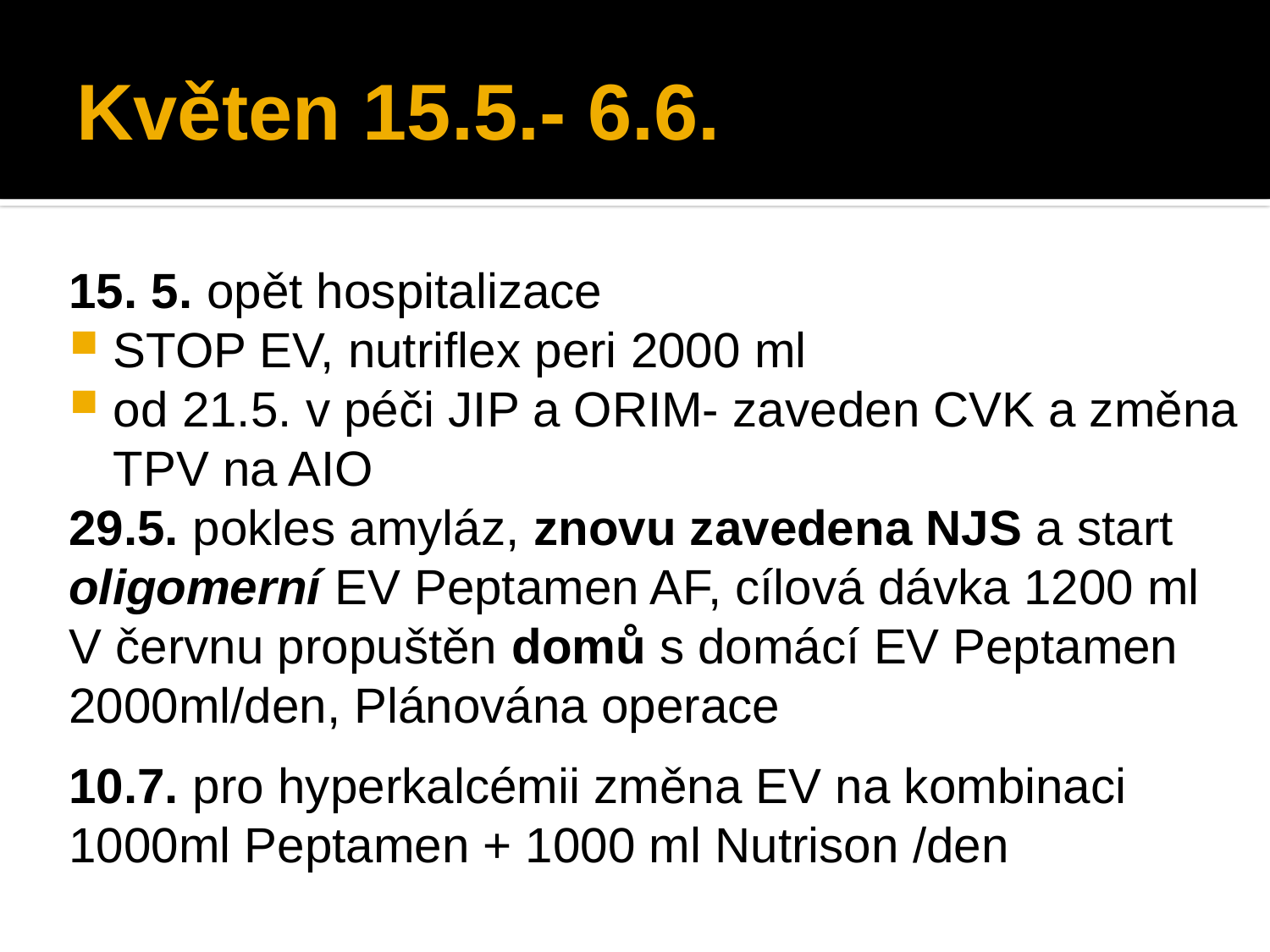

# Květen 15.5.- 6.6.
15. 5. opět hospitalizace
STOP EV, nutriflex peri 2000 ml
od 21.5. v péči JIP a ORIM- zaveden CVK a změna TPV na AIO
29.5. pokles amyláz, znovu zavedena NJS a start oligomerní EV Peptamen AF, cílová dávka 1200 ml
V červnu propuštěn domů s domácí EV Peptamen 2000ml/den, Plánována operace
10.7. pro hyperkalcémii změna EV na kombinaci 1000ml Peptamen + 1000 ml Nutrison /den